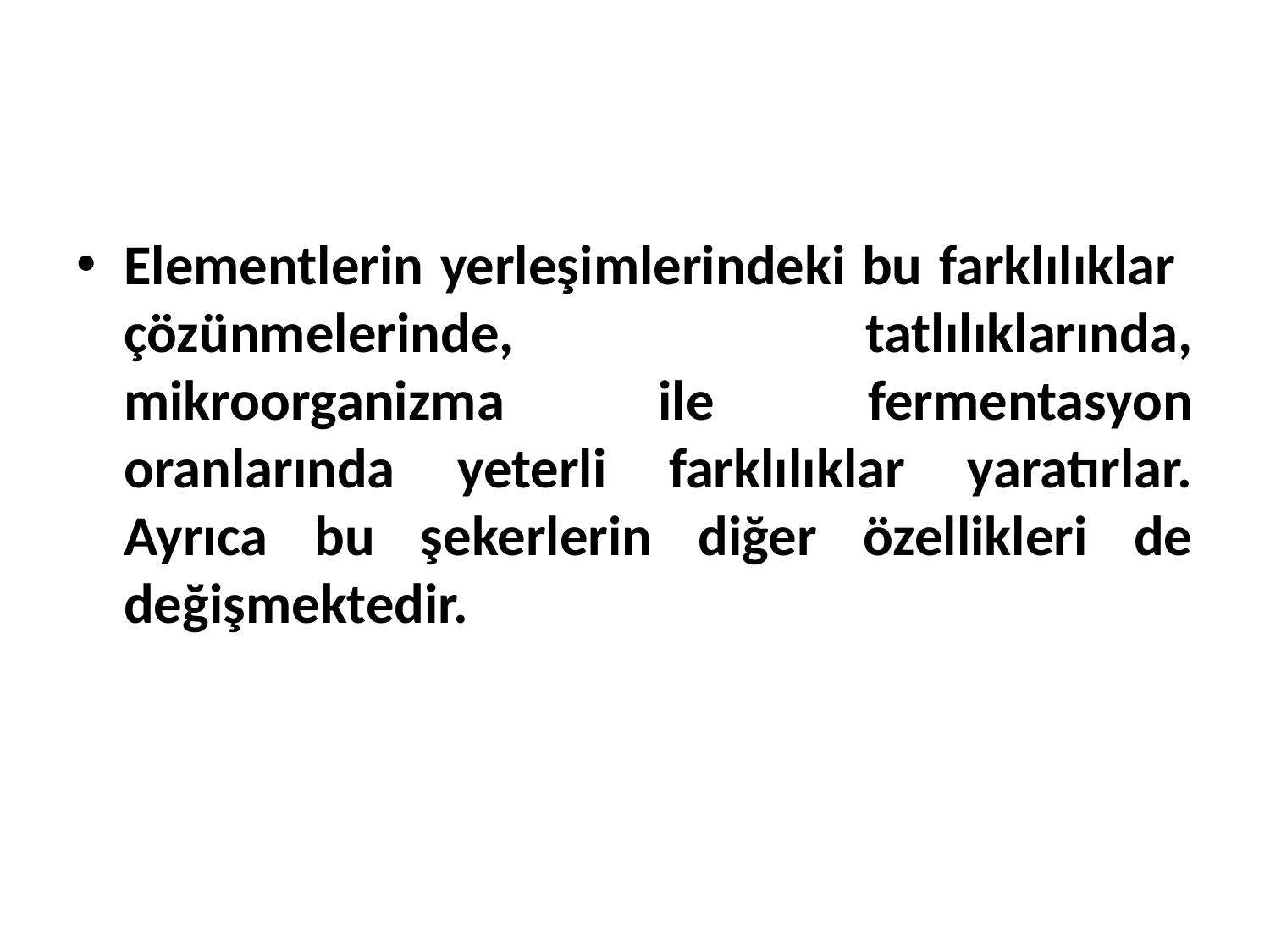

Elementlerin yerleşimlerindeki bu farklılıklar  çözünmelerinde, tatlılıklarında, mikroorganizma ile fermentasyon oranlarında yeterli farklılıklar yaratırlar. Ayrıca bu şekerlerin diğer özellikleri de değişmektedir.